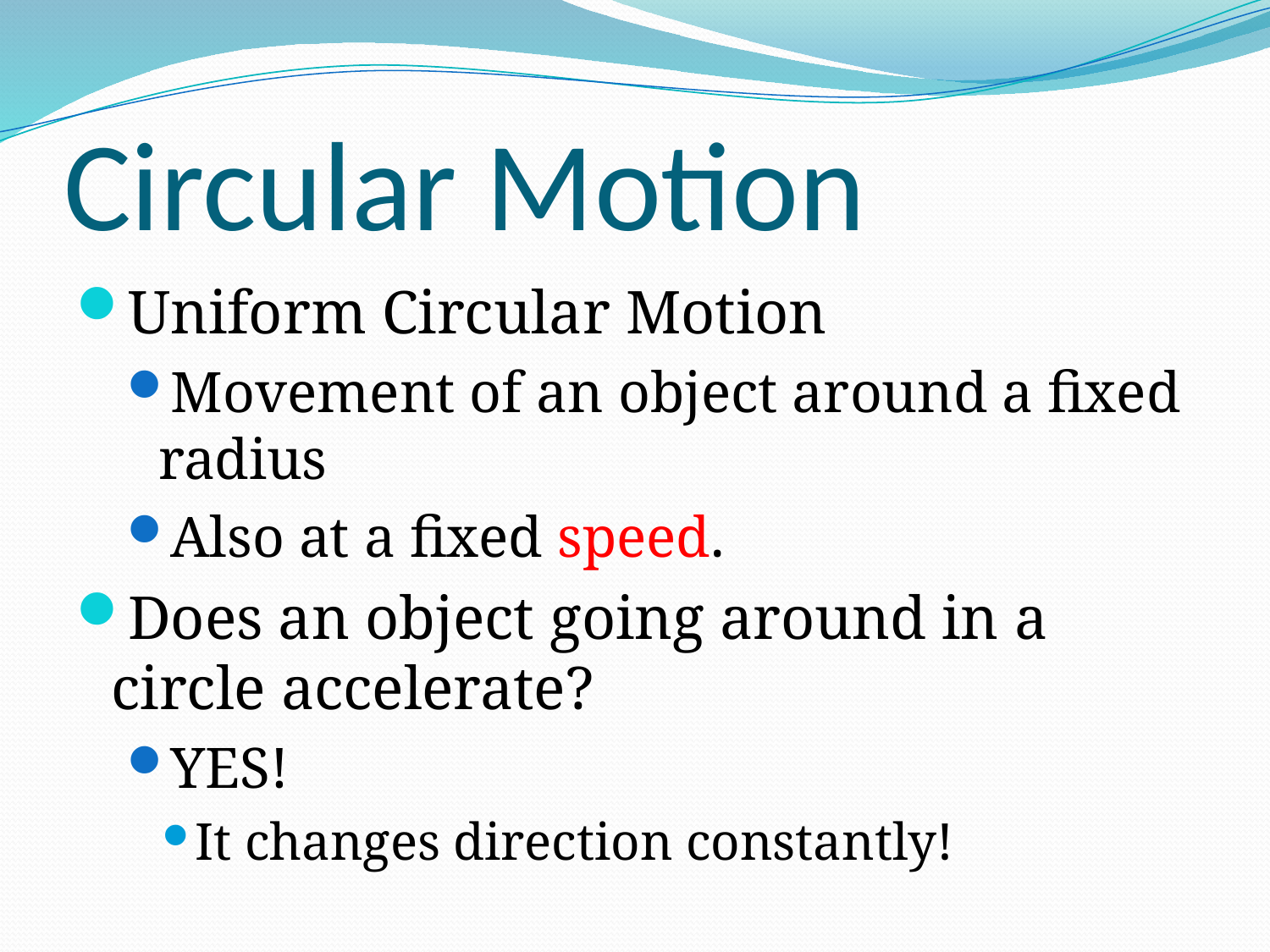

# Circular Motion
Uniform Circular Motion
Movement of an object around a fixed radius
Also at a fixed speed.
Does an object going around in a circle accelerate?
YES!
It changes direction constantly!